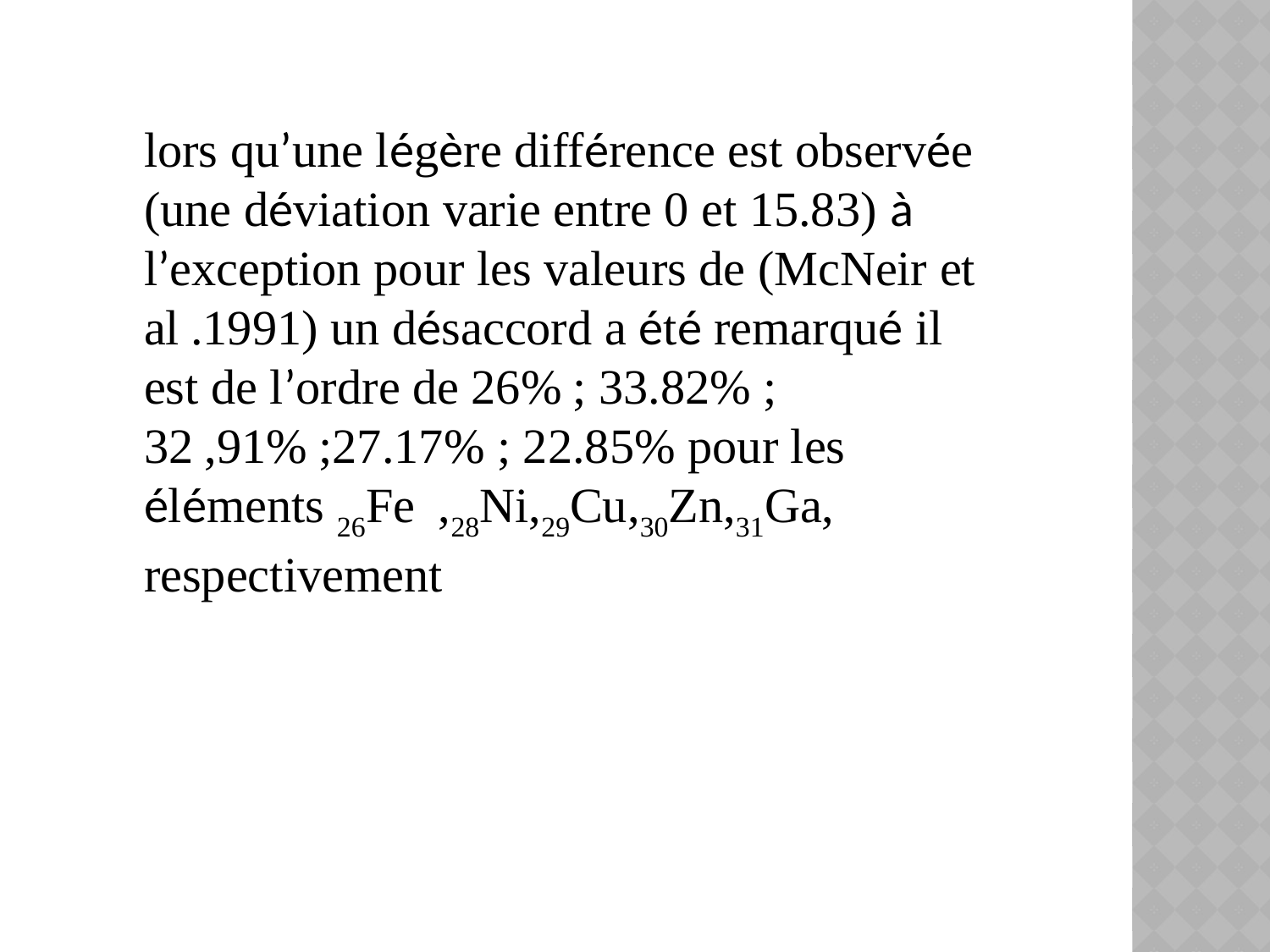

lors qu’une légère différence est observée (une déviation varie entre 0 et 15.83) à l’exception pour les valeurs de (McNeir et al .1991) un désaccord a été remarqué il est de l’ordre de 26% ; 33.82% ; 32 ,91% ;27.17% ; 22.85% pour les éléments 26Fe  ,28Ni,29Cu,30Zn,31Ga,  respectivement